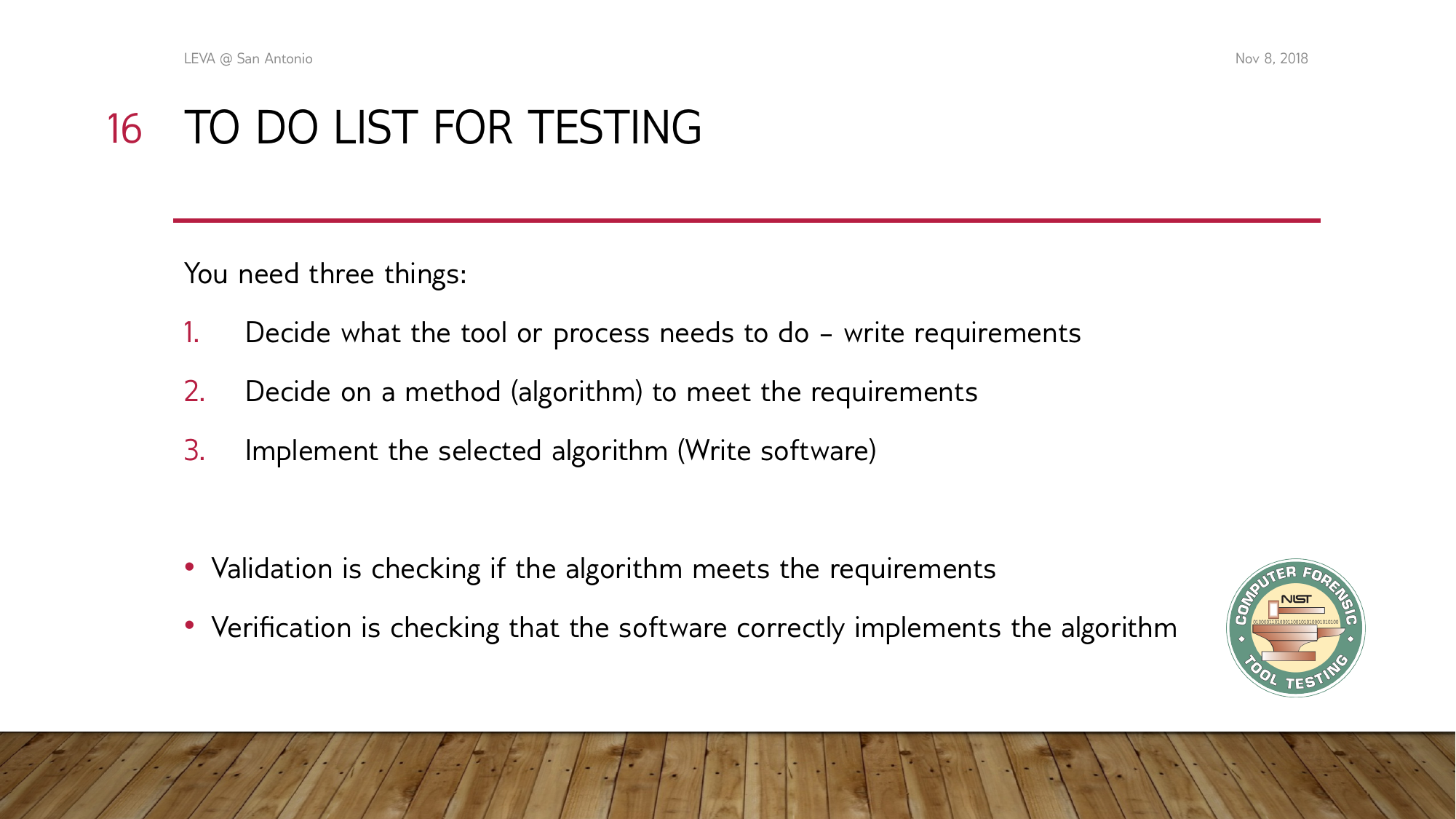

LEVA @ San Antonio
Nov 8, 2018
16
# To Do List for Testing
You need three things:
Decide what the tool or process needs to do – write requirements
Decide on a method (algorithm) to meet the requirements
Implement the selected algorithm (Write software)

Validation is checking if the algorithm meets the requirements
Verification is checking that the software correctly implements the algorithm